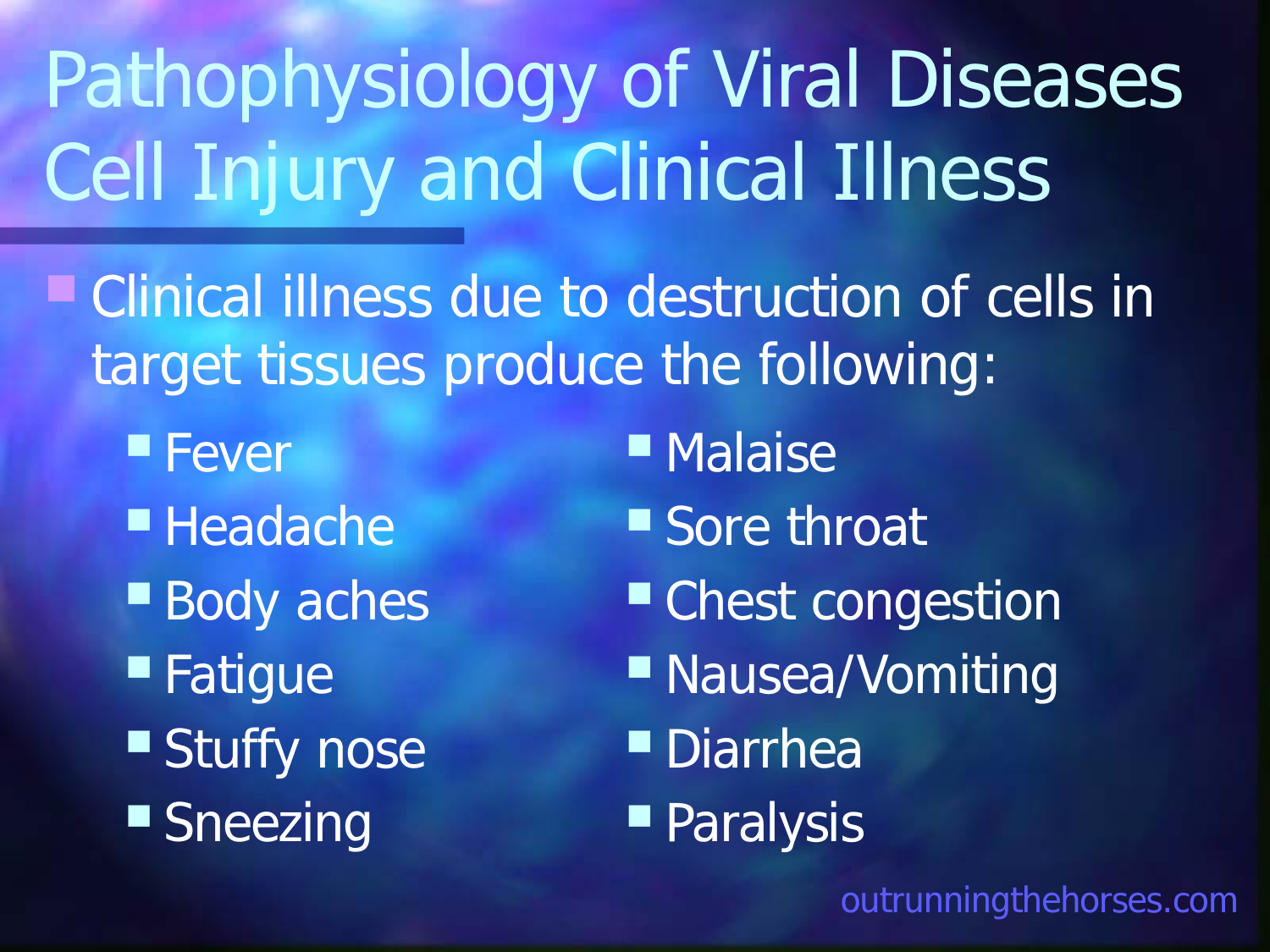

# Pathophysiology of Viral Diseases Cell Injury and Clinical Illness
Clinical illness due to destruction of cells in target tissues produce the following:
Fever
Headache
Body aches
Fatigue
Stuffy nose
Sneezing

Malaise
Sore throat
Chest congestion
Nausea/Vomiting
Diarrhea
Paralysis
outrunningthehorses.com